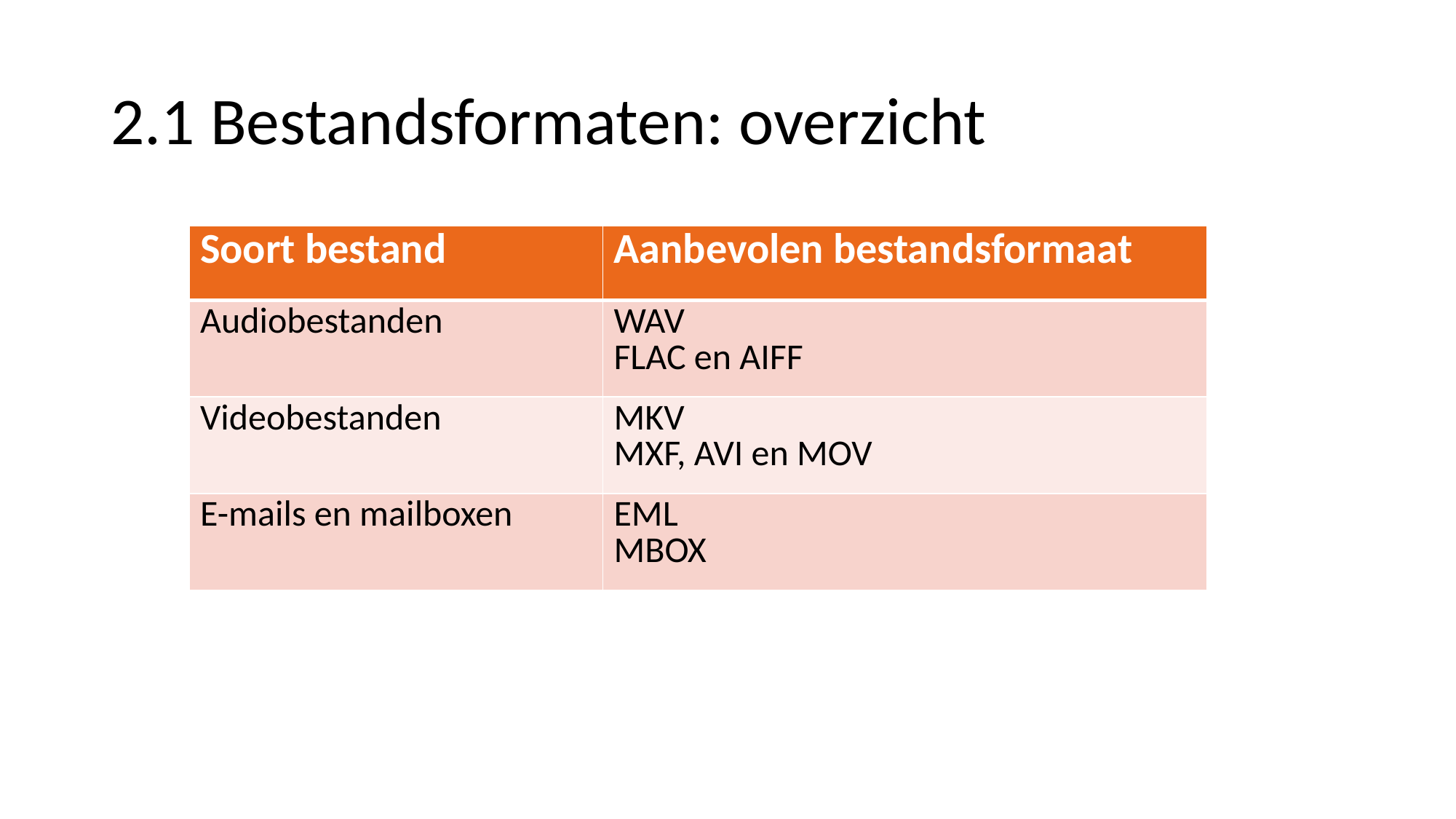

# 2.1 Bestandsformaten: overzicht
| Soort bestand | Aanbevolen bestandsformaat |
| --- | --- |
| Audiobestanden | WAV FLAC en AIFF |
| Videobestanden | MKV MXF, AVI en MOV |
| E-mails en mailboxen | EML MBOX |